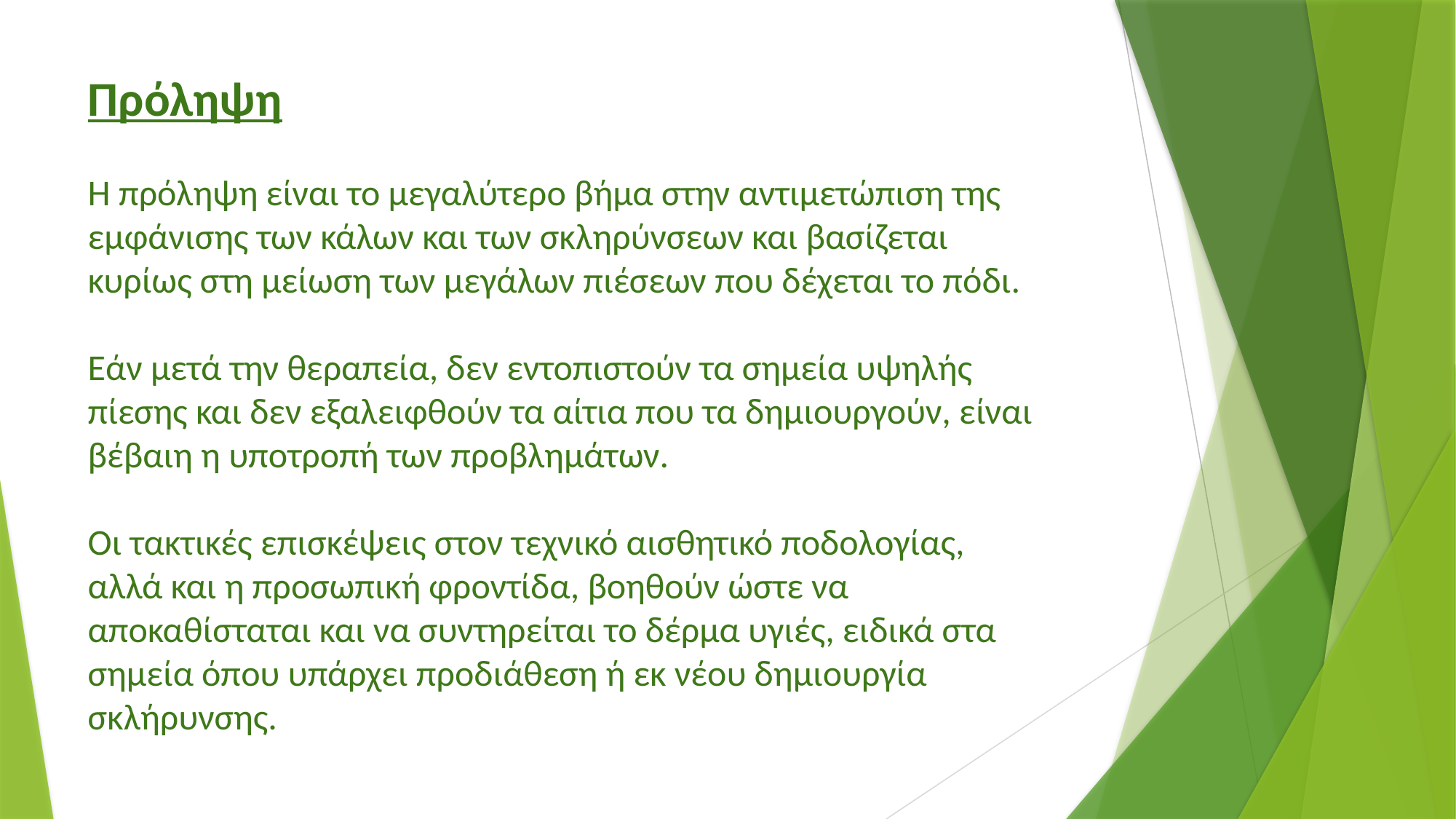

Πρόληψη

Η πρόληψη είναι το μεγαλύτερο βήμα στην αντιμετώπιση της εμφάνισης των κάλων και των σκληρύνσεων και βασίζεται κυρίως στη μείωση των μεγάλων πιέσεων που δέχεται το πόδι.

Εάν μετά την θεραπεία, δεν εντοπιστούν τα σημεία υψηλής πίεσης και δεν εξαλειφθούν τα αίτια που τα δημιουργούν, είναι βέβαιη η υποτροπή των προβλημάτων.

Οι τακτικές επισκέψεις στον τεχνικό αισθητικό ποδολογίας, αλλά και η προσωπική φροντίδα, βοηθούν ώστε να αποκαθίσταται και να συντηρείται το δέρμα υγιές, ειδικά στα σημεία όπου υπάρχει προδιάθεση ή εκ νέου δημιουργία σκλήρυνσης.